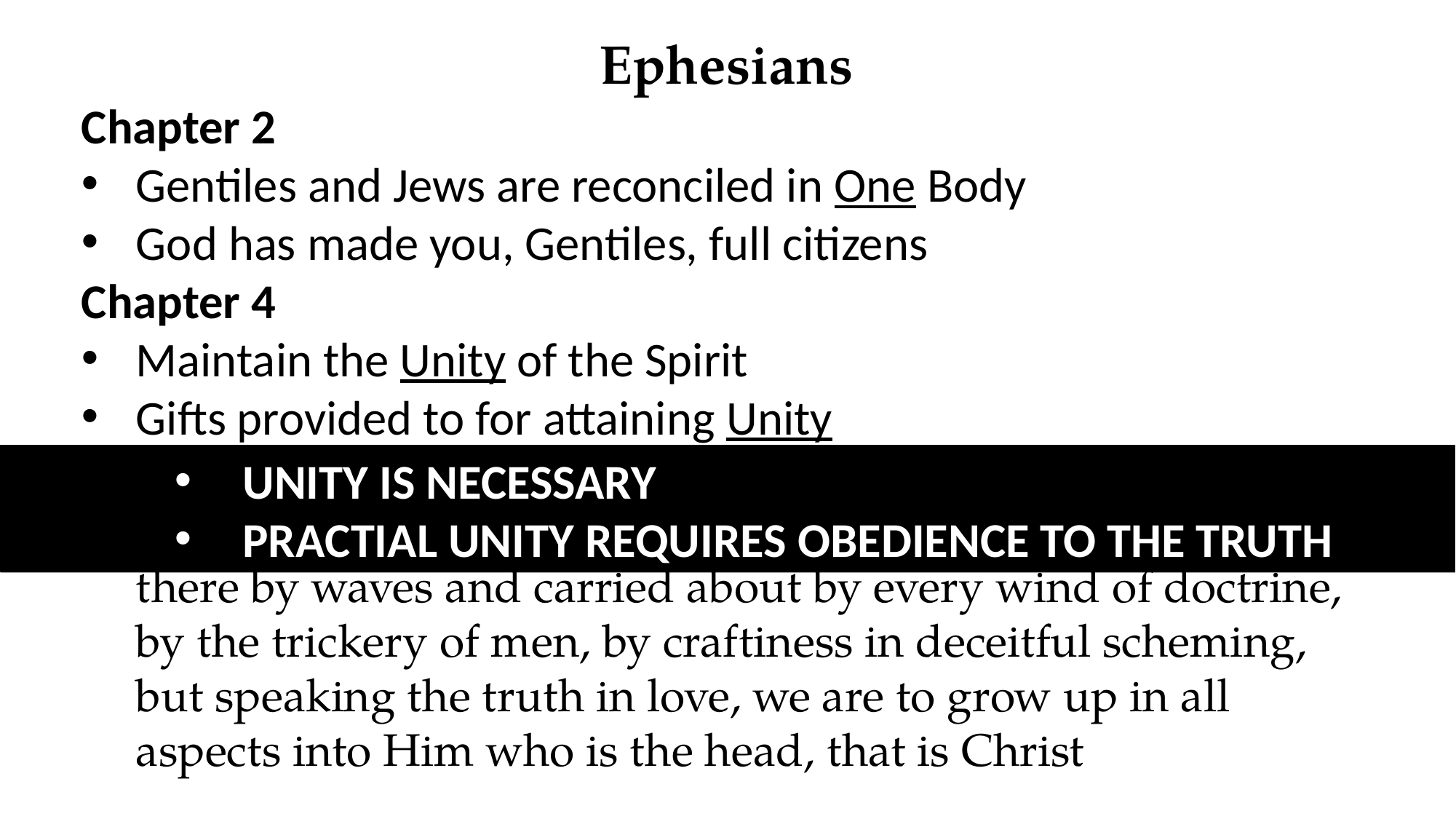

Ephesians
Chapter 2
Gentiles and Jews are reconciled in One Body
God has made you, Gentiles, full citizens
Chapter 4
Maintain the Unity of the Spirit
Gifts provided to for attaining Unity

414-15 so that we are no longer to be children, tossed here and there by waves and carried about by every wind of doctrine, by the trickery of men, by craftiness in deceitful scheming, but speaking the truth in love, we are to grow up in all aspects into Him who is the head, that is Christ
UNITY IS NECESSARY
PRACTIAL UNITY REQUIRES OBEDIENCE TO THE TRUTH
Sound Doctrine, i.e., Healthy Doctrine
is necessary for a Healthy Body